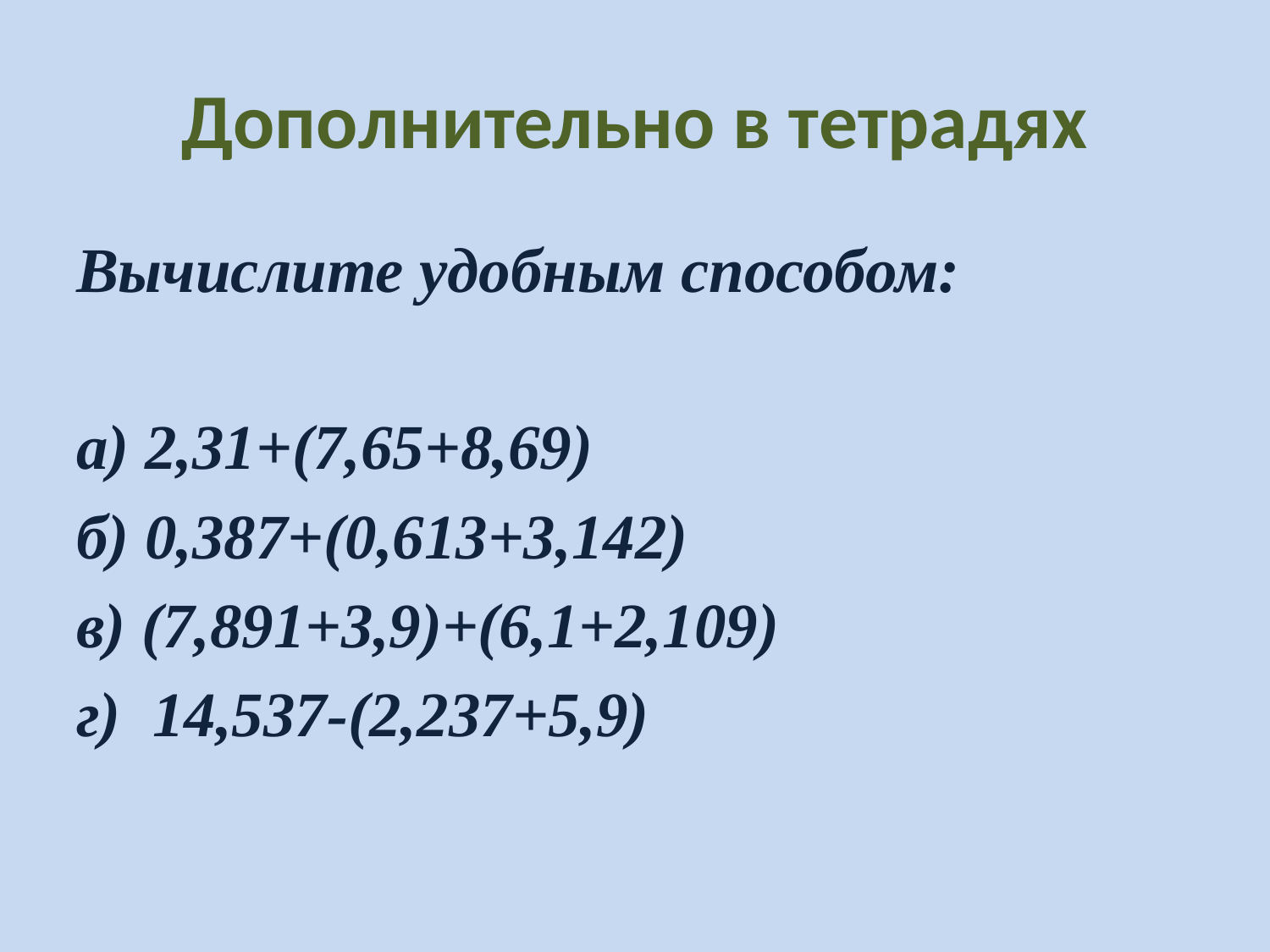

# Дополнительно в тетрадях
Вычислите удобным способом:

а) 2,31+(7,65+8,69)
б) 0,387+(0,613+3,142)
в) (7,891+3,9)+(6,1+2,109)
г)  14,537-(2,237+5,9)